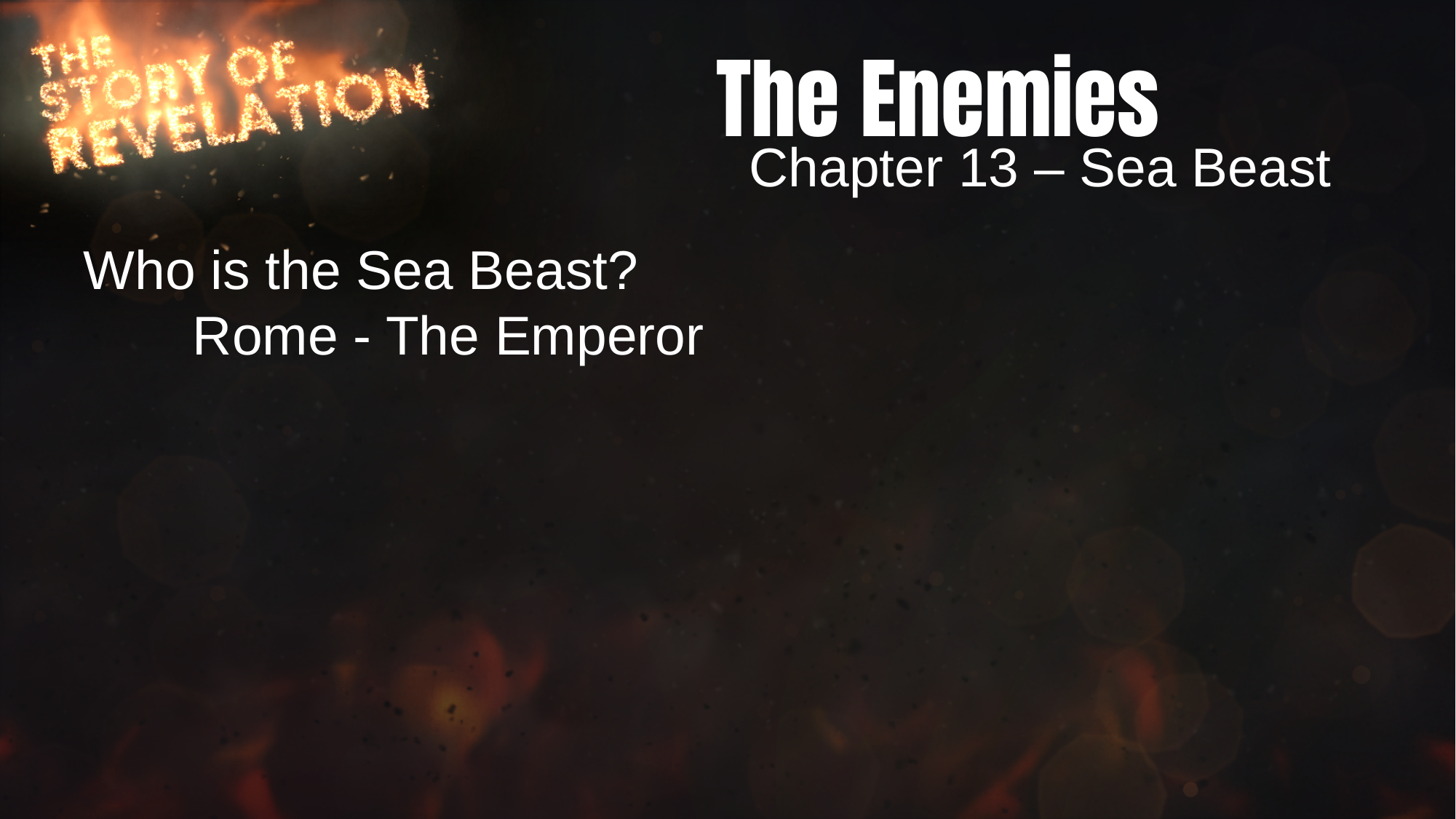

# The Enemies
Chapter 13 – Sea Beast
Who is the Sea Beast?
	Rome - The Emperor